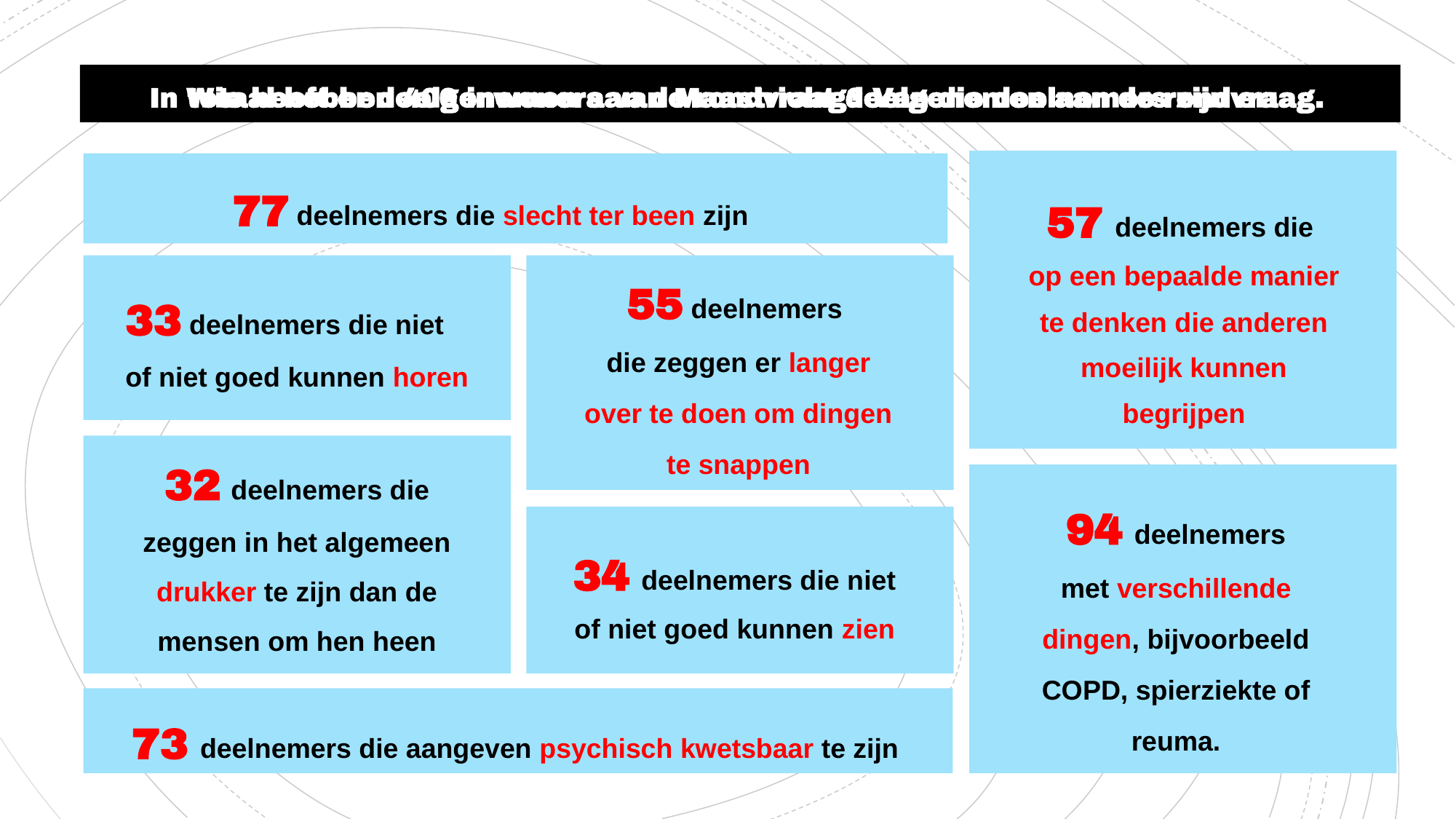

In totaal hebben 406 inwoners van Maastricht deelgenomen aan de rondvraag.

Wie heeft er deelgenomen aan de rondvraag? Van die deelnemers zijn er:

57 deelnemers die
op een bepaalde manier te denken die anderen moeilijk kunnen begrijpen

77 deelnemers die slecht ter been zijn

33 deelnemers die niet of niet goed kunnen horen

55 deelnemers
die zeggen er langer over te doen om dingen te snappen

32 deelnemers die zeggen in het algemeen drukker te zijn dan de mensen om hen heen

94 deelnemers met verschillende dingen, bijvoorbeeld COPD, spierziekte of reuma.

34 deelnemers die niet of niet goed kunnen zien

73 deelnemers die aangeven psychisch kwetsbaar te zijn